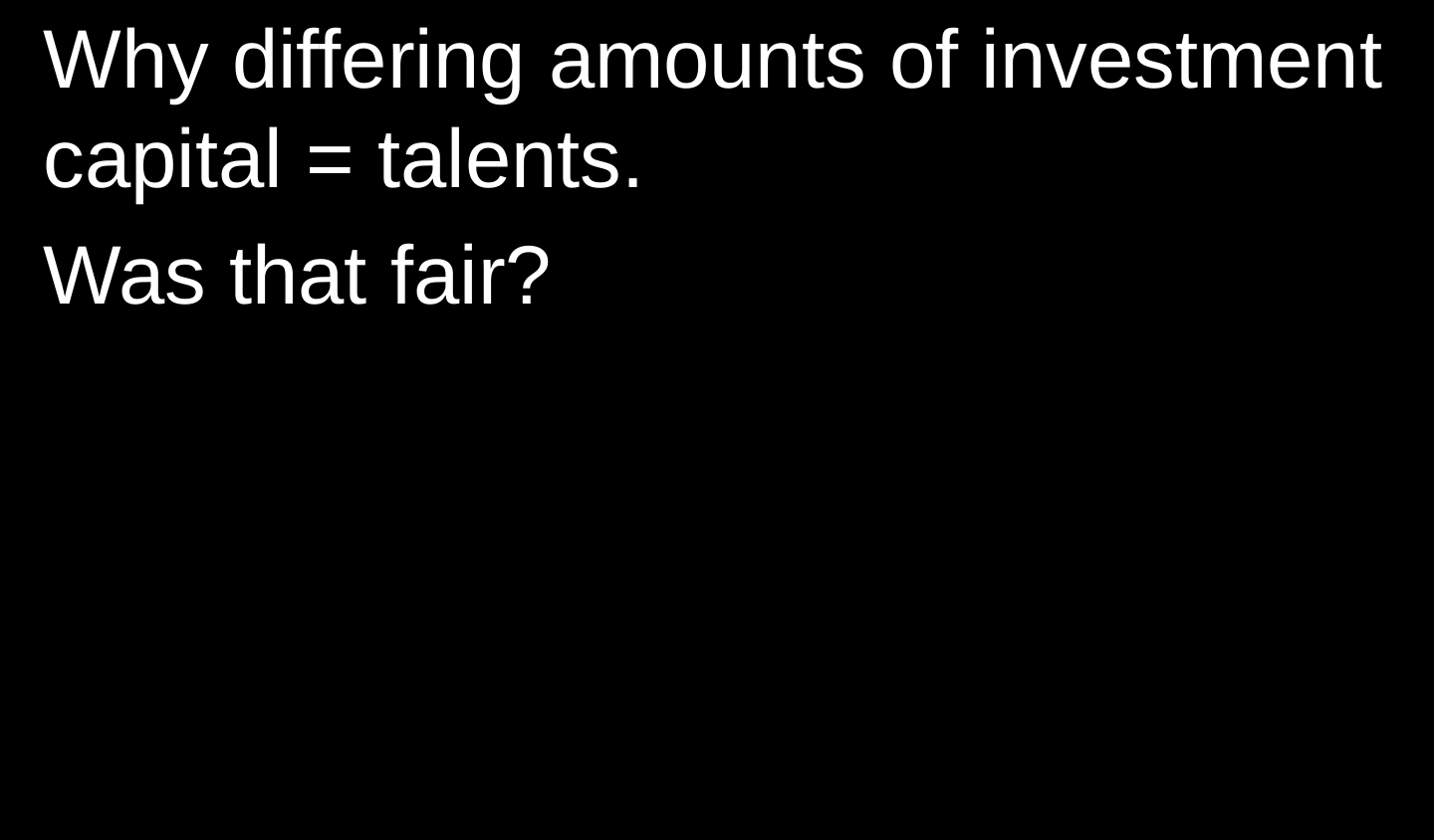

Why differing amounts of investment capital = talents.
Was that fair?